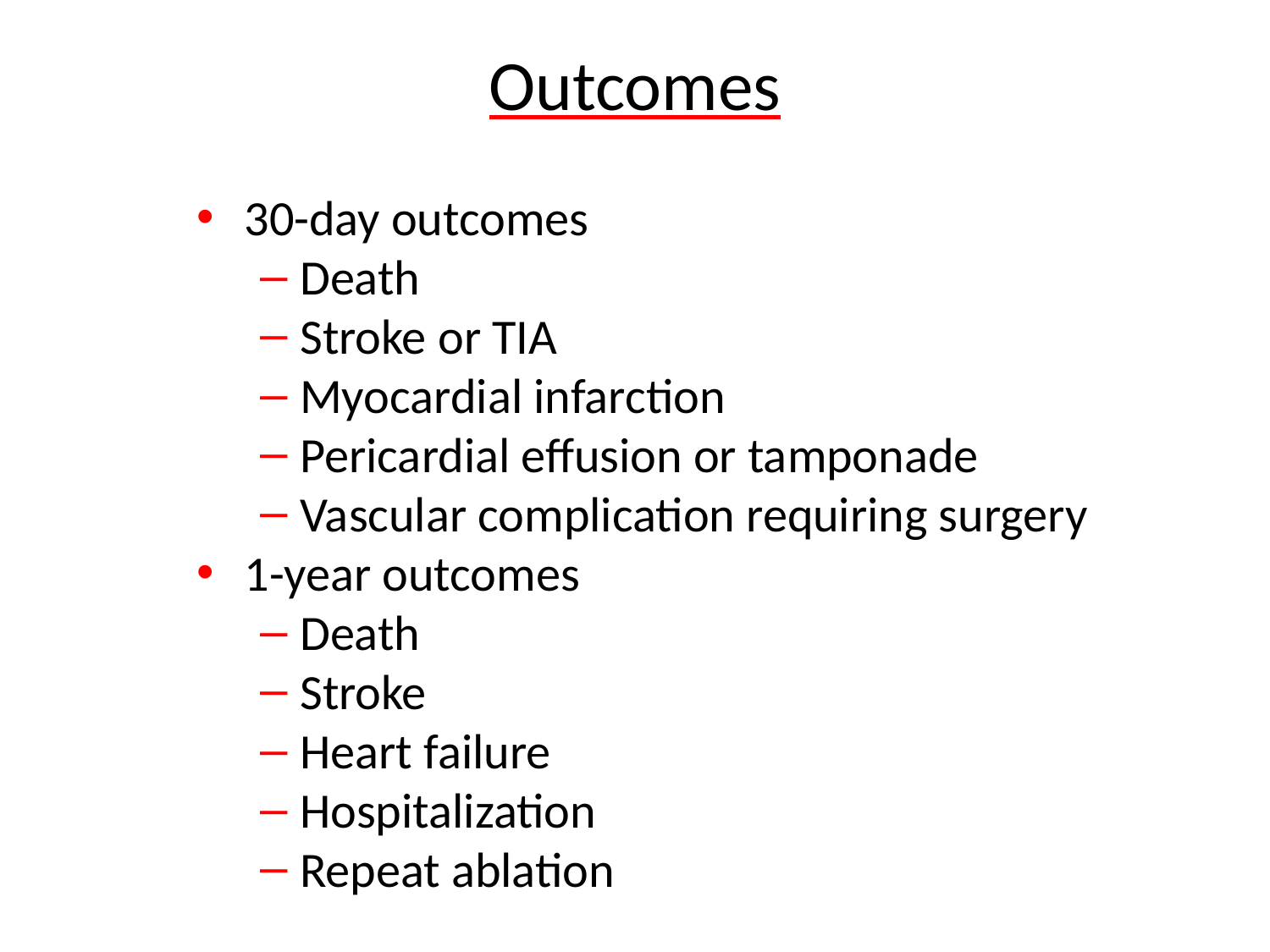

# Outcomes
30-day outcomes
Death
Stroke or TIA
Myocardial infarction
Pericardial effusion or tamponade
Vascular complication requiring surgery
1-year outcomes
Death
Stroke
Heart failure
Hospitalization
Repeat ablation